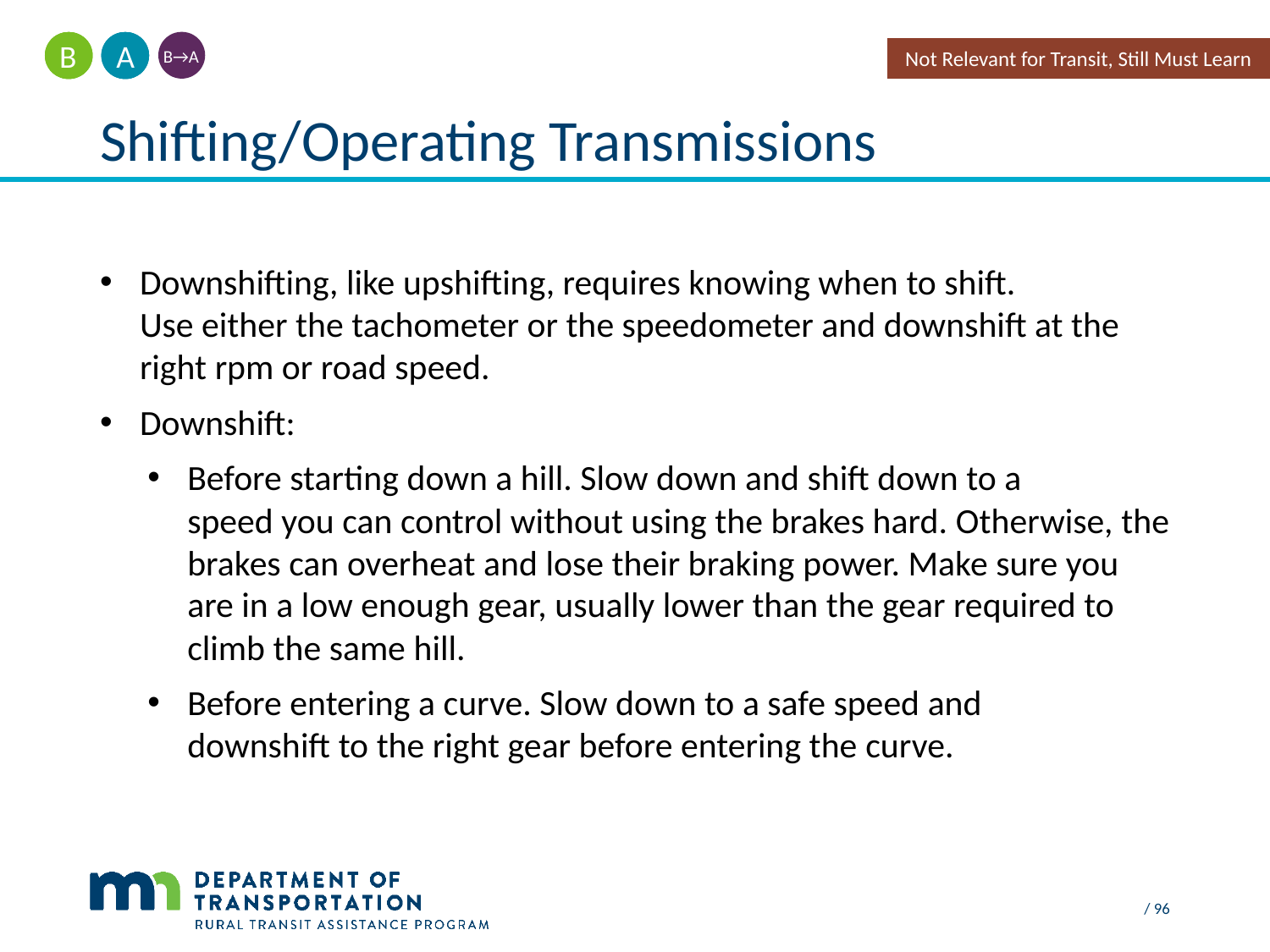

A
B

Not Relevant for Transit, Still Must Learn

B→A
# Shifting/Operating Transmissions
Downshifting, like upshifting, requires knowing when to shift.
Use either the tachometer or the speedometer and downshift at the right rpm or road speed.
Downshift:
Before starting down a hill. Slow down and shift down to a speed you can control without using the brakes hard. Otherwise, the brakes can overheat and lose their braking power. Make sure you are in a low enough gear, usually lower than the gear required to climb the same hill.
Before entering a curve. Slow down to a safe speed and downshift to the right gear before entering the curve.

 / 96